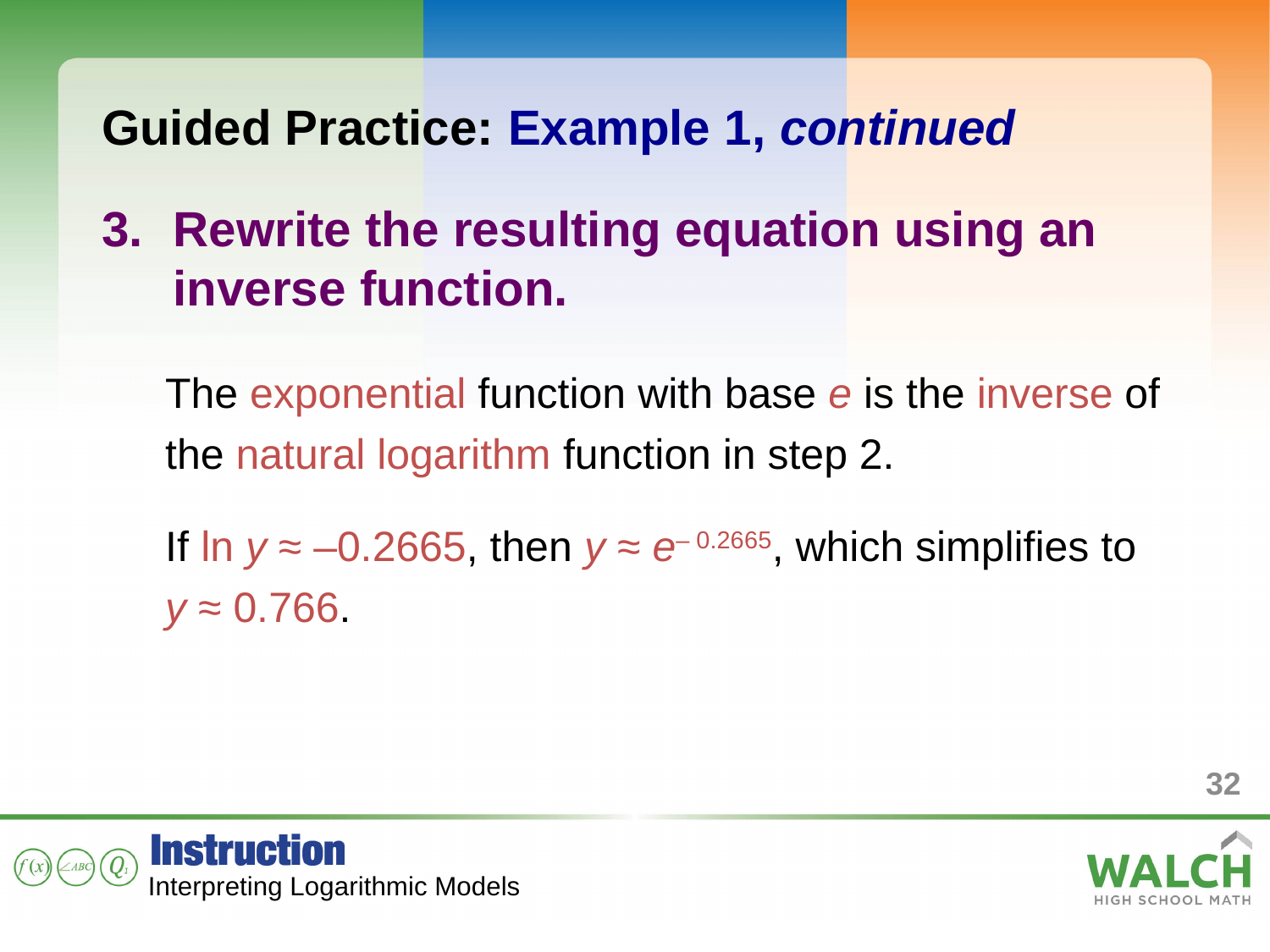

Guided Practice: Example 1, continued
Rewrite the resulting equation using an inverse function.
The exponential function with base e is the inverse of the natural logarithm function in step 2.
If ln y ≈ –0.2665, then y ≈ e– 0.2665, which simplifies to
y ≈ 0.766.
32
Interpreting Logarithmic Models